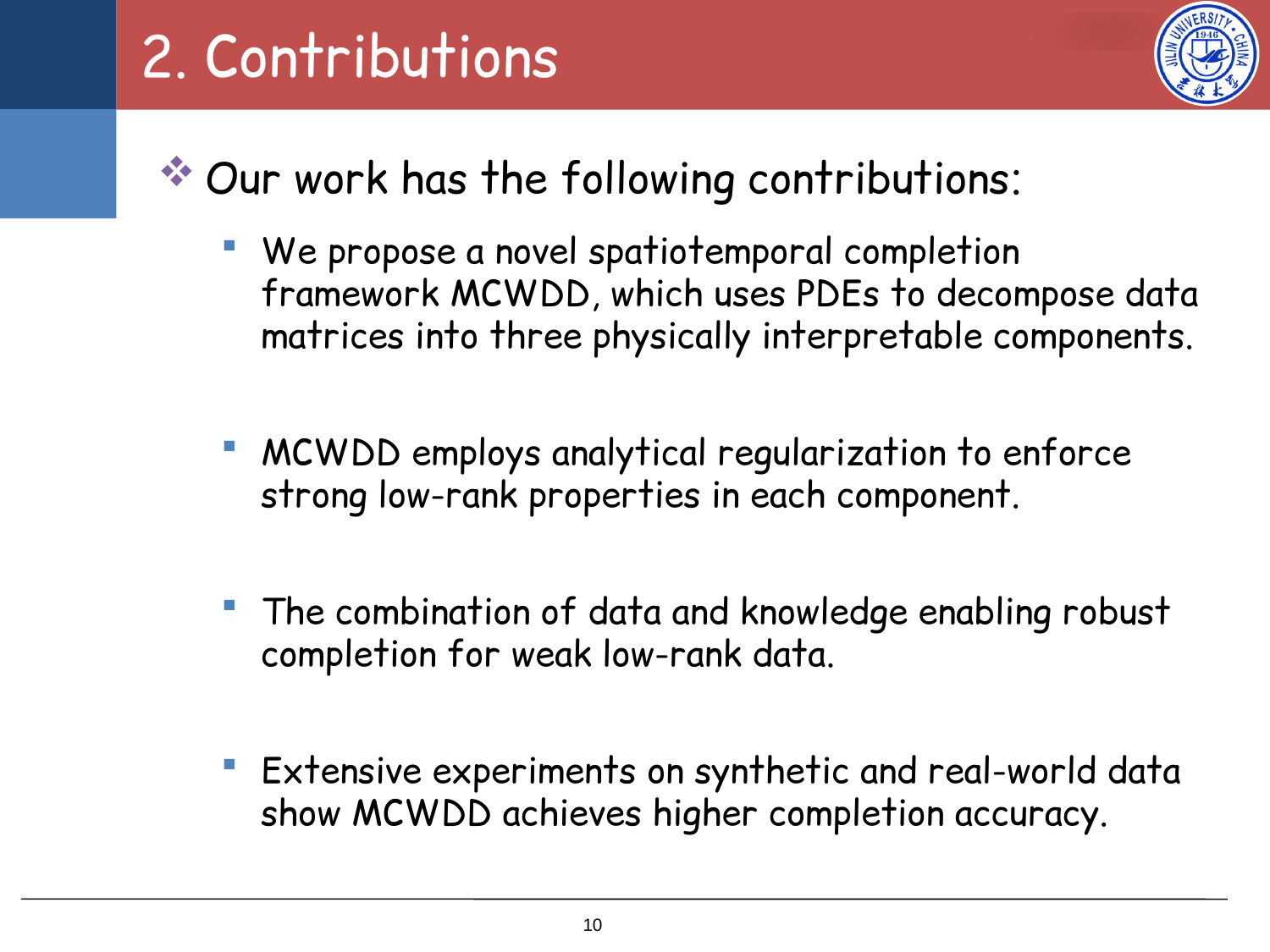

# 2. Contributions
Our work has the following contributions:

We propose a novel spatiotemporal completion framework MCWDD, which uses PDEs to decompose data matrices into three physically interpretable components.

MCWDD employs analytical regularization to enforce strong low-rank properties in each component.

The combination of data and knowledge enabling robust completion for weak low-rank data.

Extensive experiments on synthetic and real-world data show MCWDD achieves higher completion accuracy.

10